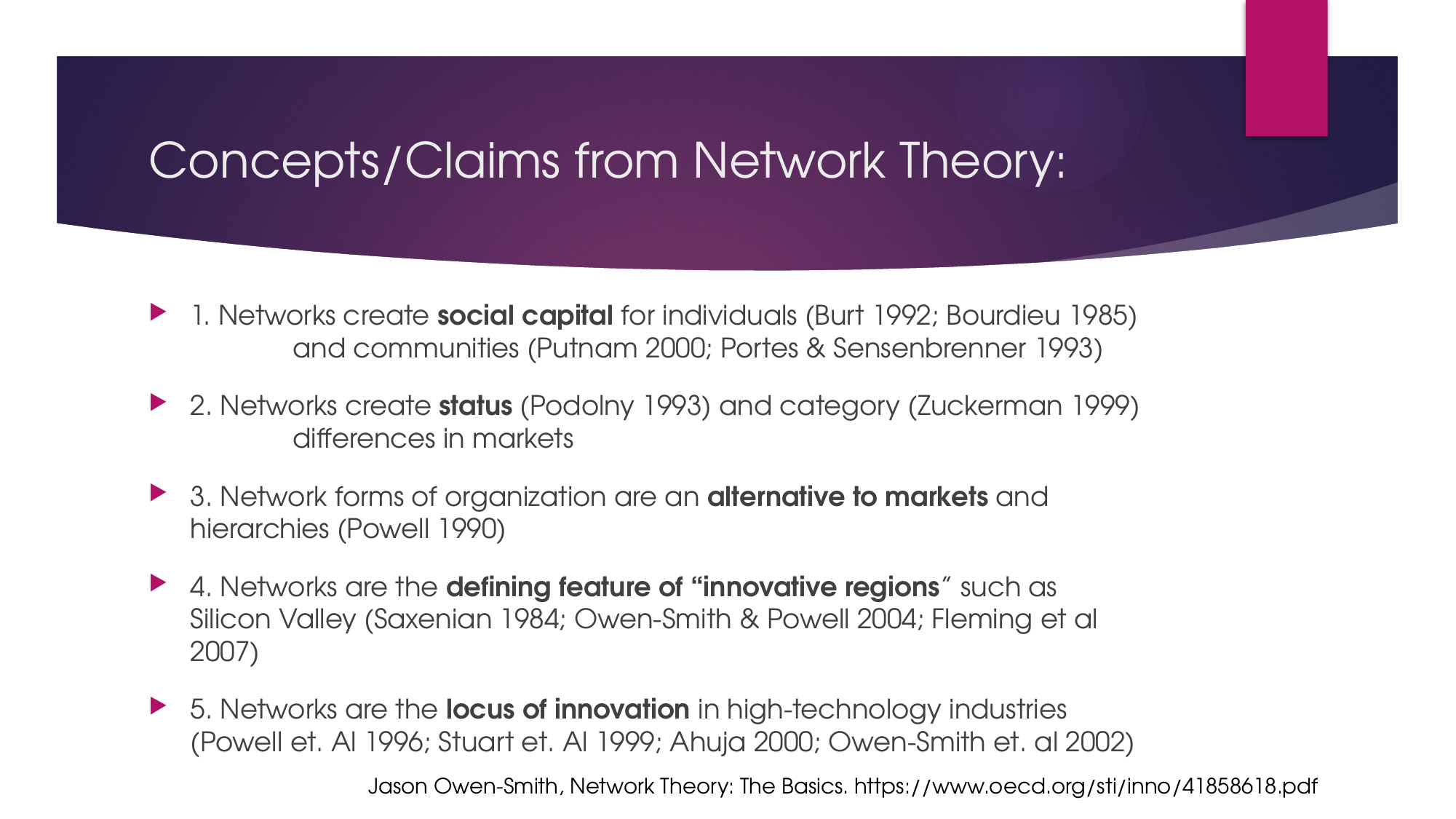

# Concepts/Claims from Network Theory:
1. Networks create social capital for individuals (Burt 1992; Bourdieu 1985) 	and communities (Putnam 2000; Portes & Sensenbrenner 1993)
2. Networks create status (Podolny 1993) and category (Zuckerman 1999) 	differences in markets
3. Network forms of organization are an alternative to markets and 	hierarchies (Powell 1990)
4. Networks are the defining feature of “innovative regions” such as 	Silicon Valley (Saxenian 1984; Owen-Smith & Powell 2004; Fleming et al 	2007)
5. Networks are the locus of innovation in high-technology industries 	(Powell et. Al 1996; Stuart et. Al 1999; Ahuja 2000; Owen-Smith et. al 2002)

Jason Owen-Smith, Network Theory: The Basics. https://www.oecd.org/sti/inno/41858618.pdf